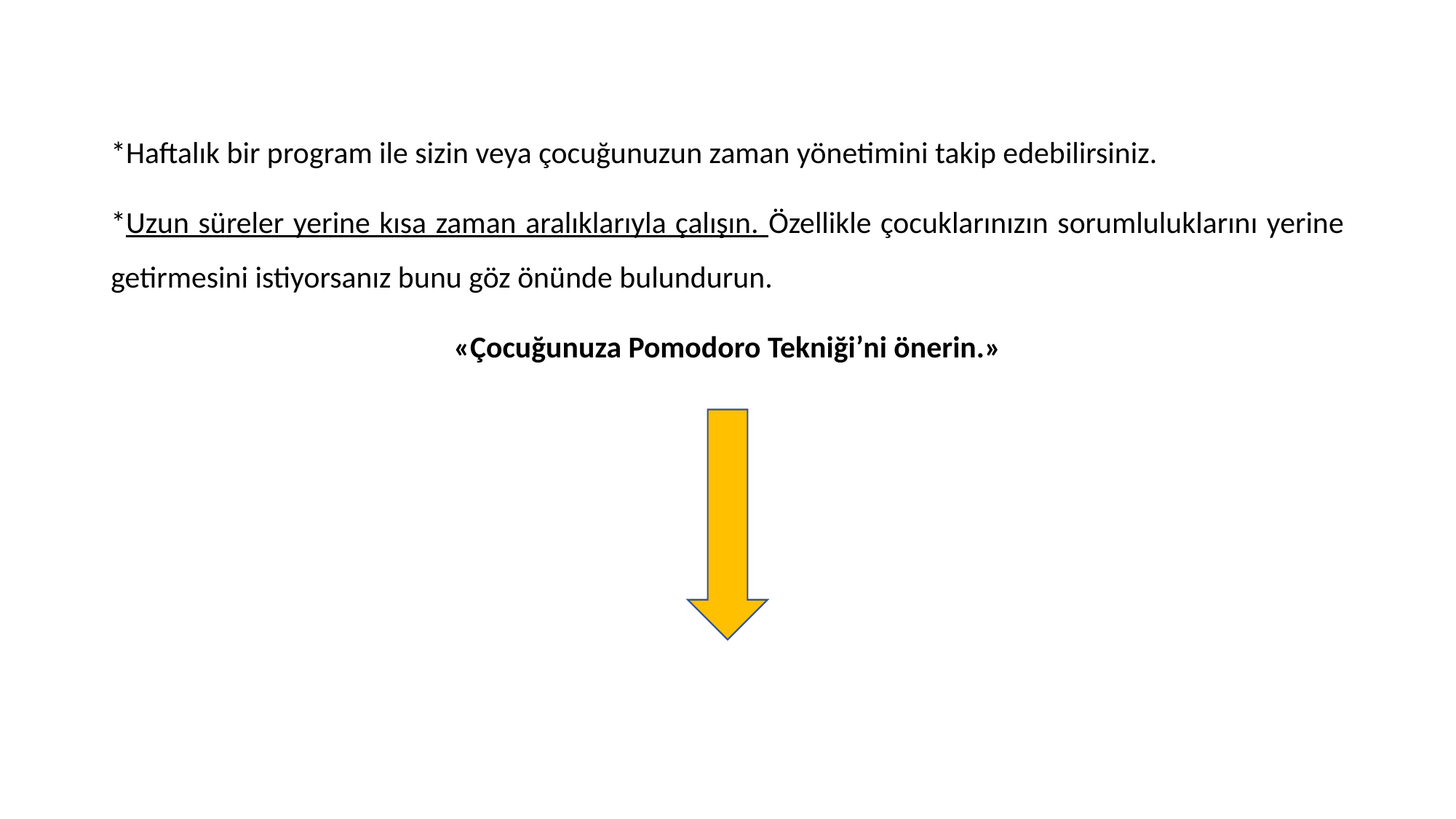

*Haftalık bir program ile sizin veya çocuğunuzun zaman yönetimini takip edebilirsiniz.
*Uzun süreler yerine kısa zaman aralıklarıyla çalışın. Özellikle çocuklarınızın sorumluluklarını yerine getirmesini istiyorsanız bunu göz önünde bulundurun.
«Çocuğunuza Pomodoro Tekniği’ni önerin.»